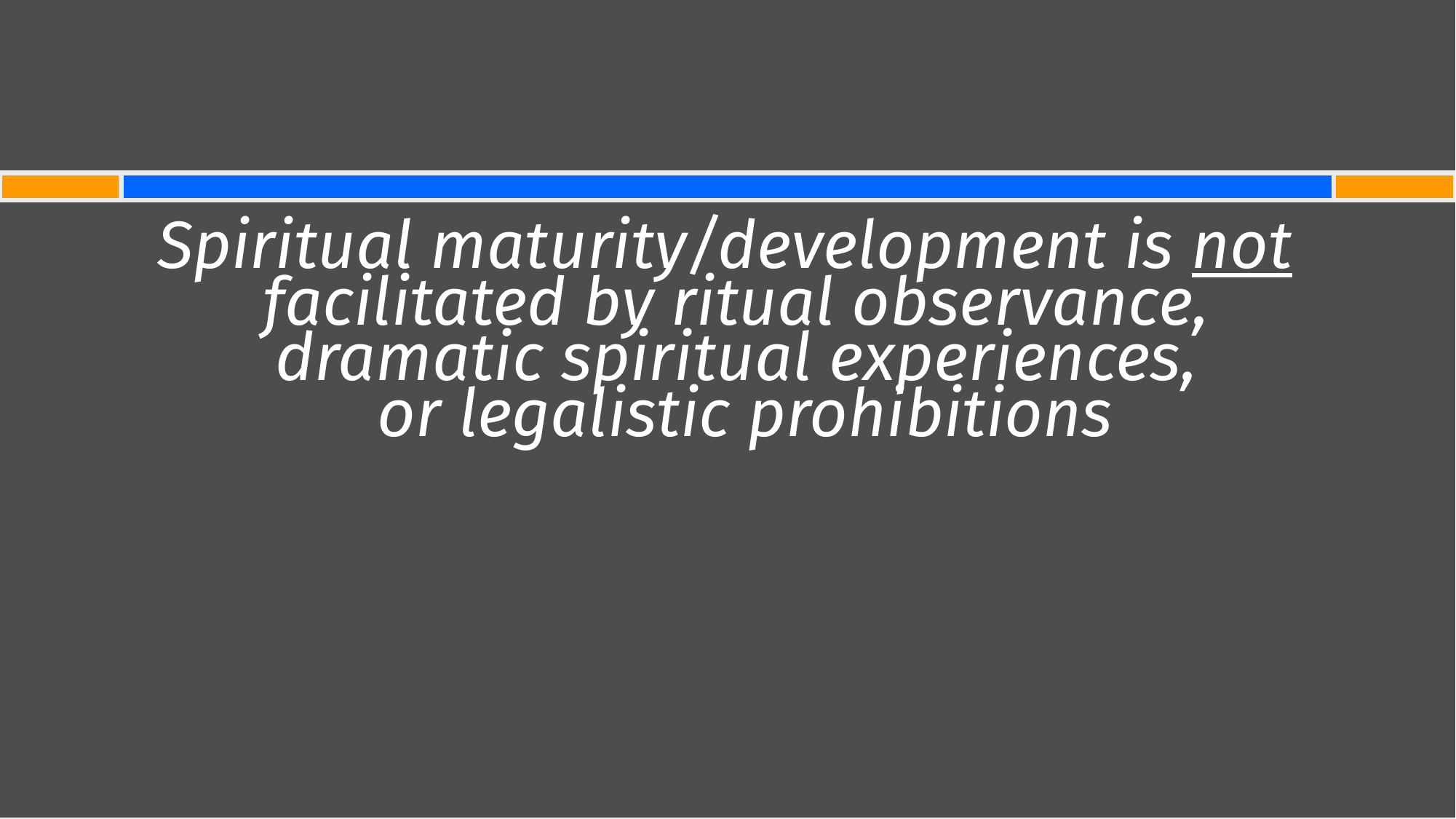

#

Spiritual maturity/development is not facilitated by ritual observance,
dramatic spiritual experiences,
or legalistic prohibitions